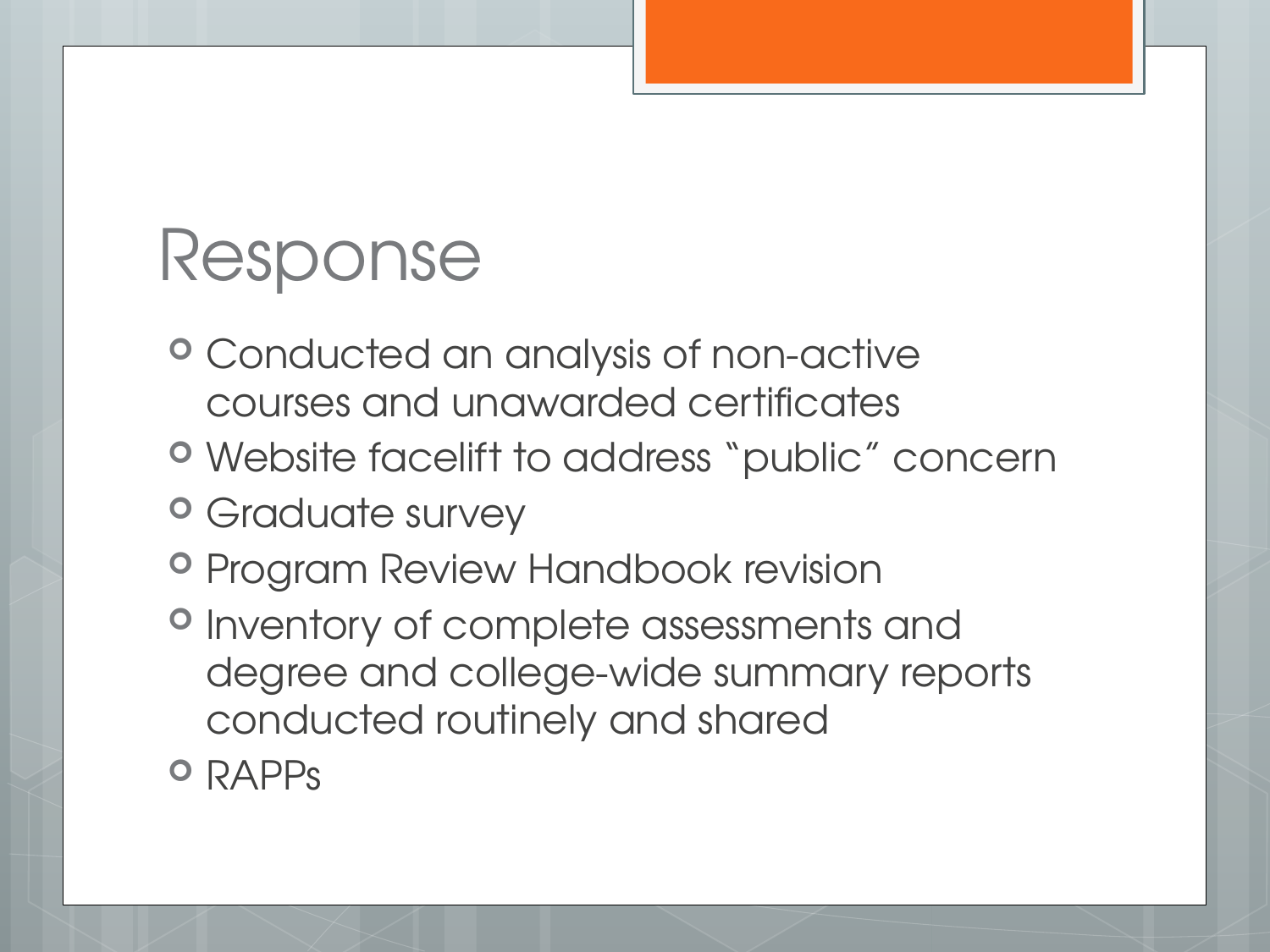

# Response
Conducted an analysis of non-active courses and unawarded certificates
Website facelift to address “public” concern
Graduate survey
Program Review Handbook revision
Inventory of complete assessments and degree and college-wide summary reports conducted routinely and shared
RAPPs